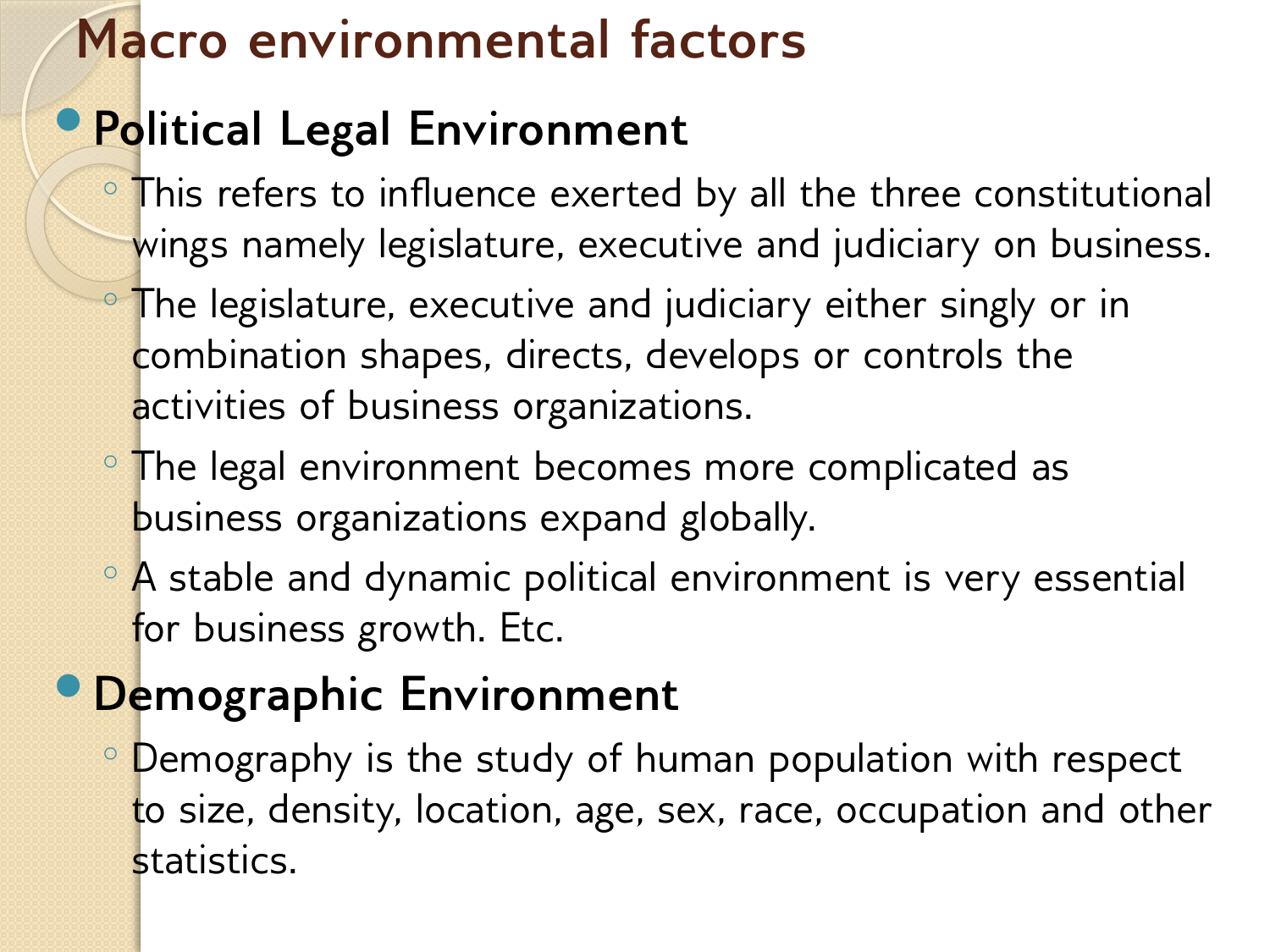

# Macro environmental factors
Political Legal Environment
This refers to influence exerted by all the three constitutional wings namely legislature, executive and judiciary on business.
The legislature, executive and judiciary either singly or in combination shapes, directs, develops or controls the activities of business organizations.
The legal environment becomes more complicated as business organizations expand globally.
A stable and dynamic political environment is very essential for business growth. Etc.
Demographic Environment
Demography is the study of human population with respect to size, density, location, age, sex, race, occupation and other statistics.